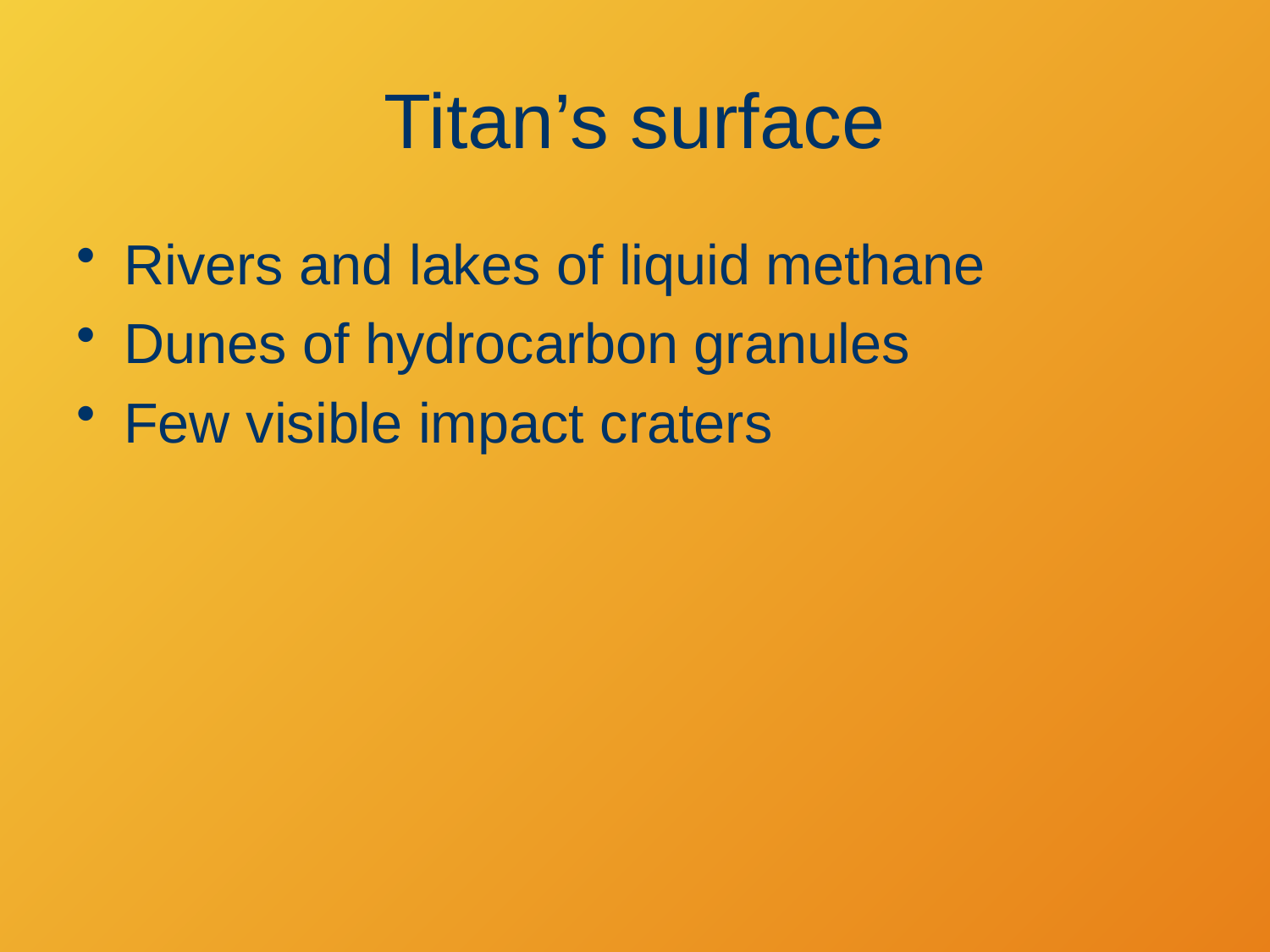

# Titan’s surface
Rivers and lakes of liquid methane
Dunes of hydrocarbon granules
Few visible impact craters